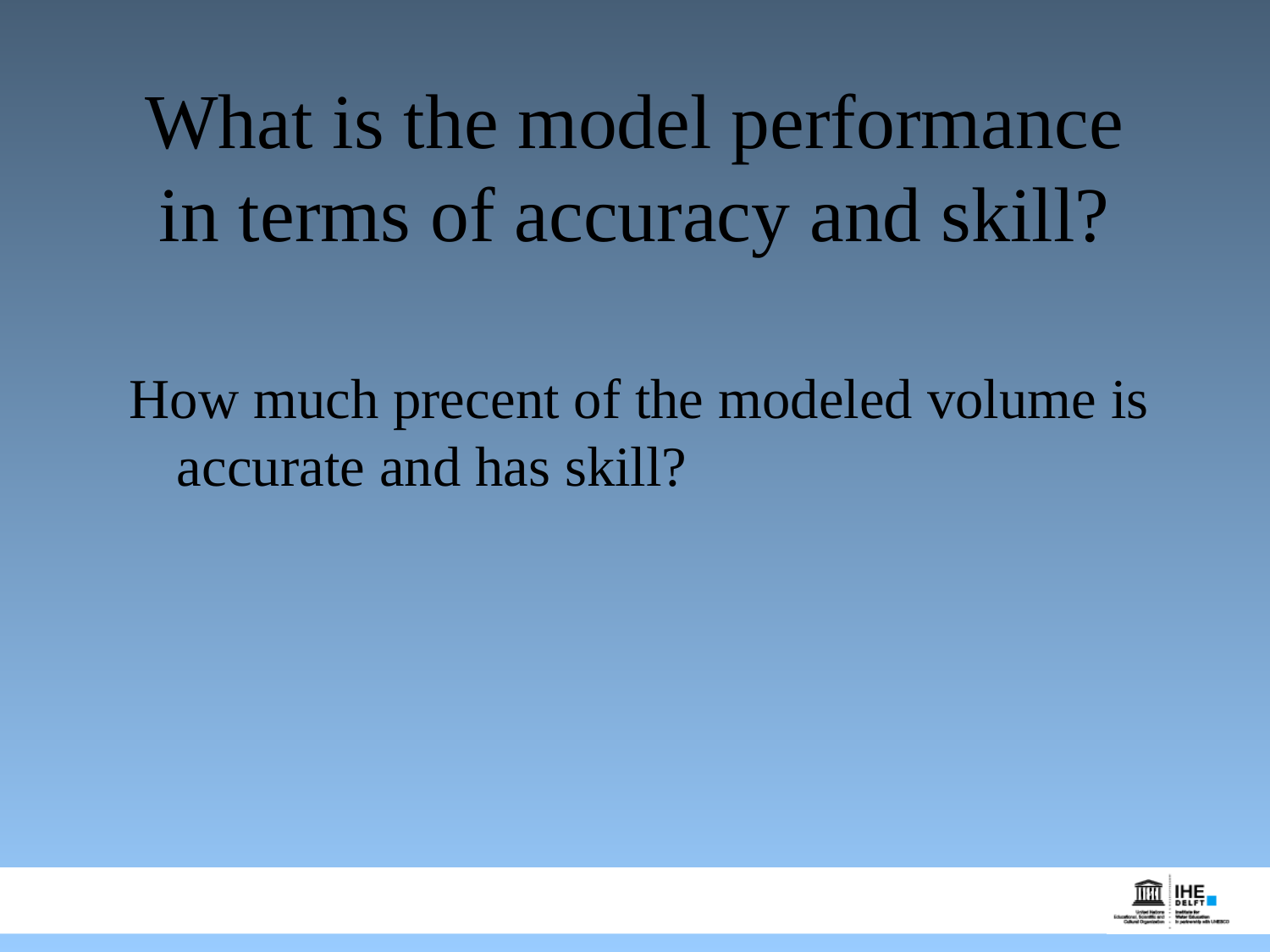

# What is the model performance in terms of accuracy and skill?
How much precent of the modeled volume is accurate and has skill?